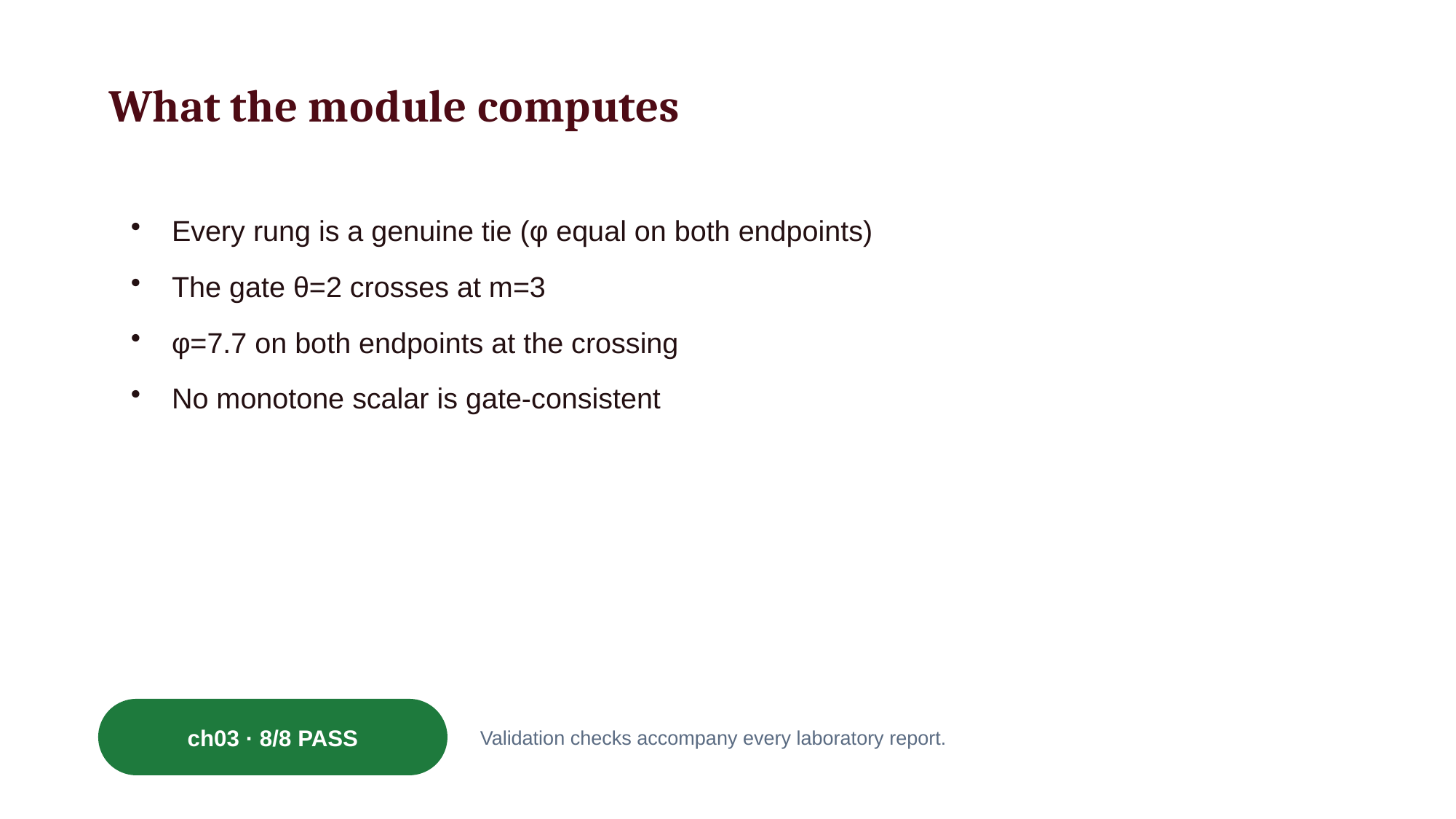

What the module computes
Every rung is a genuine tie (φ equal on both endpoints)
The gate θ=2 crosses at m=3
φ=7.7 on both endpoints at the crossing
No monotone scalar is gate-consistent

ch03 · 8/8 PASS
Validation checks accompany every laboratory report.